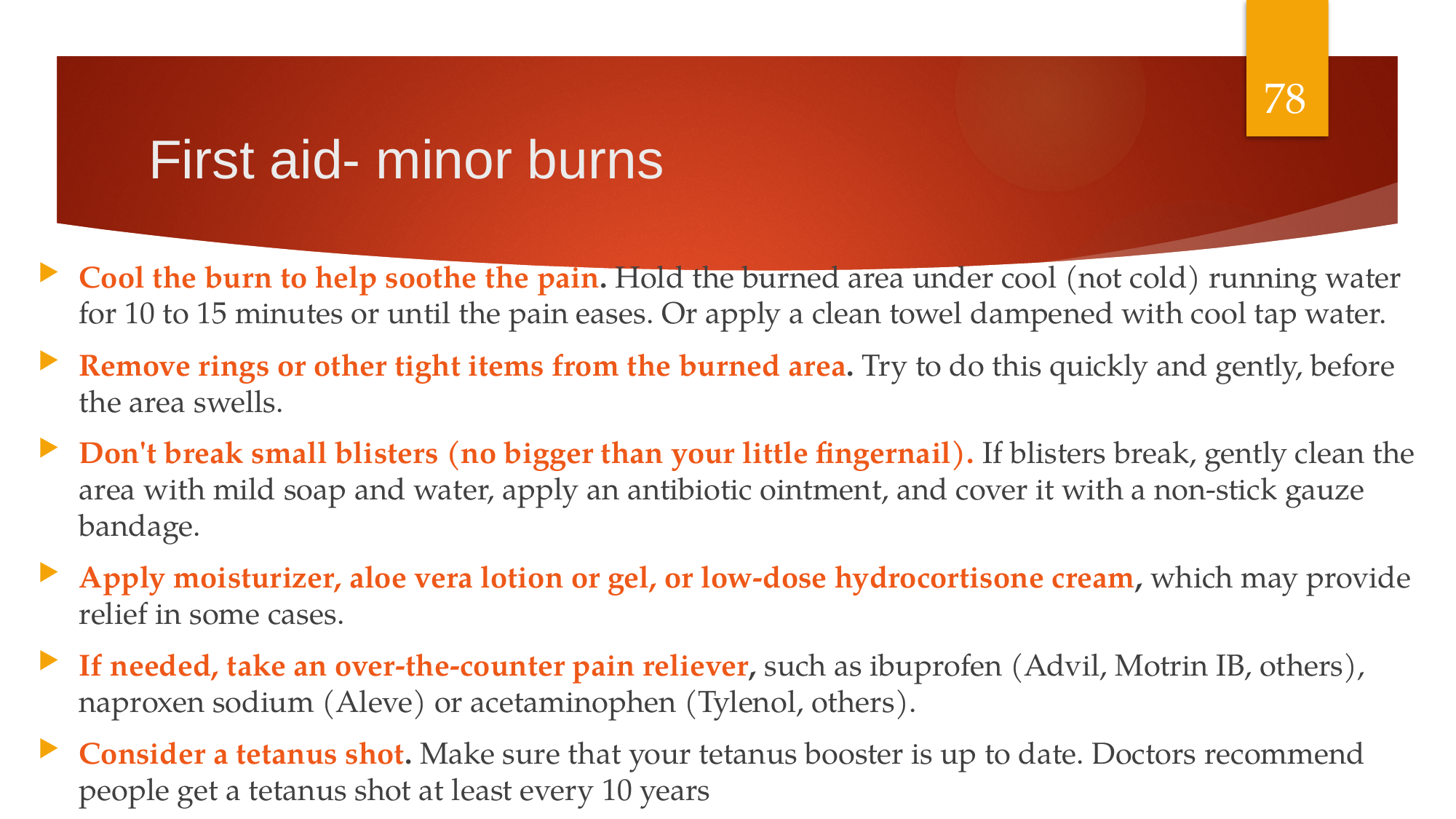

78
# First aid- minor burns

Cool the burn to help soothe the pain. Hold the burned area under cool (not cold) running water for 10 to 15 minutes or until the pain eases. Or apply a clean towel dampened with cool tap water.
Remove rings or other tight items from the burned area. Try to do this quickly and gently, before the area swells.
Don't break small blisters (no bigger than your little fingernail). If blisters break, gently clean the area with mild soap and water, apply an antibiotic ointment, and cover it with a non-stick gauze bandage.
Apply moisturizer, aloe vera lotion or gel, or low-dose hydrocortisone cream, which may provide relief in some cases.
If needed, take an over-the-counter pain reliever, such as ibuprofen (Advil, Motrin IB, others), naproxen sodium (Aleve) or acetaminophen (Tylenol, others).
Consider a tetanus shot. Make sure that your tetanus booster is up to date. Doctors recommend people get a tetanus shot at least every 10 years